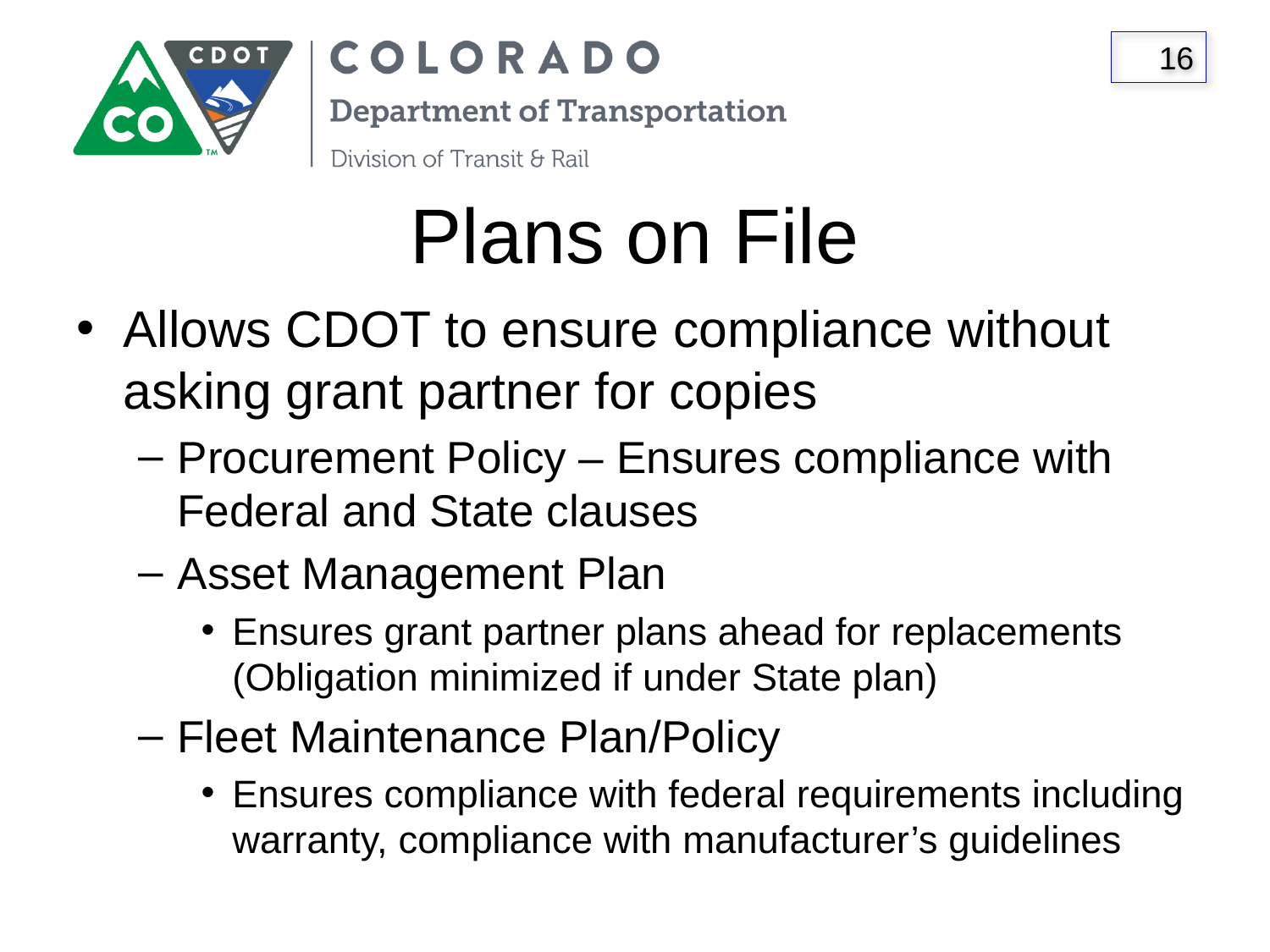

# Plans on File
Allows CDOT to ensure compliance without asking grant partner for copies
Procurement Policy – Ensures compliance with Federal and State clauses
Asset Management Plan
Ensures grant partner plans ahead for replacements (Obligation minimized if under State plan)
Fleet Maintenance Plan/Policy
Ensures compliance with federal requirements including warranty, compliance with manufacturer’s guidelines